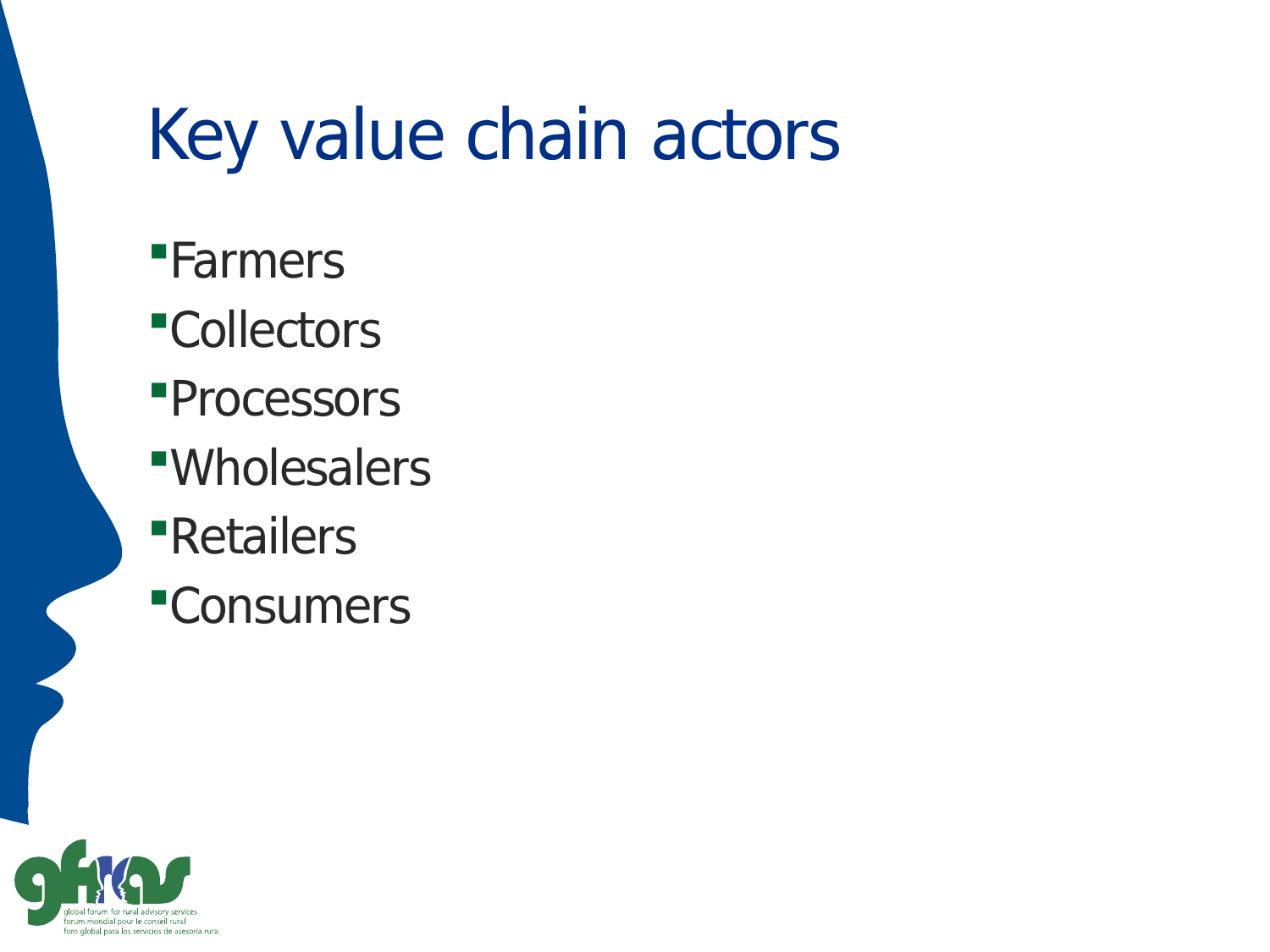

# Key value chain actors
Farmers
Collectors
Processors
Wholesalers
Retailers
Consumers